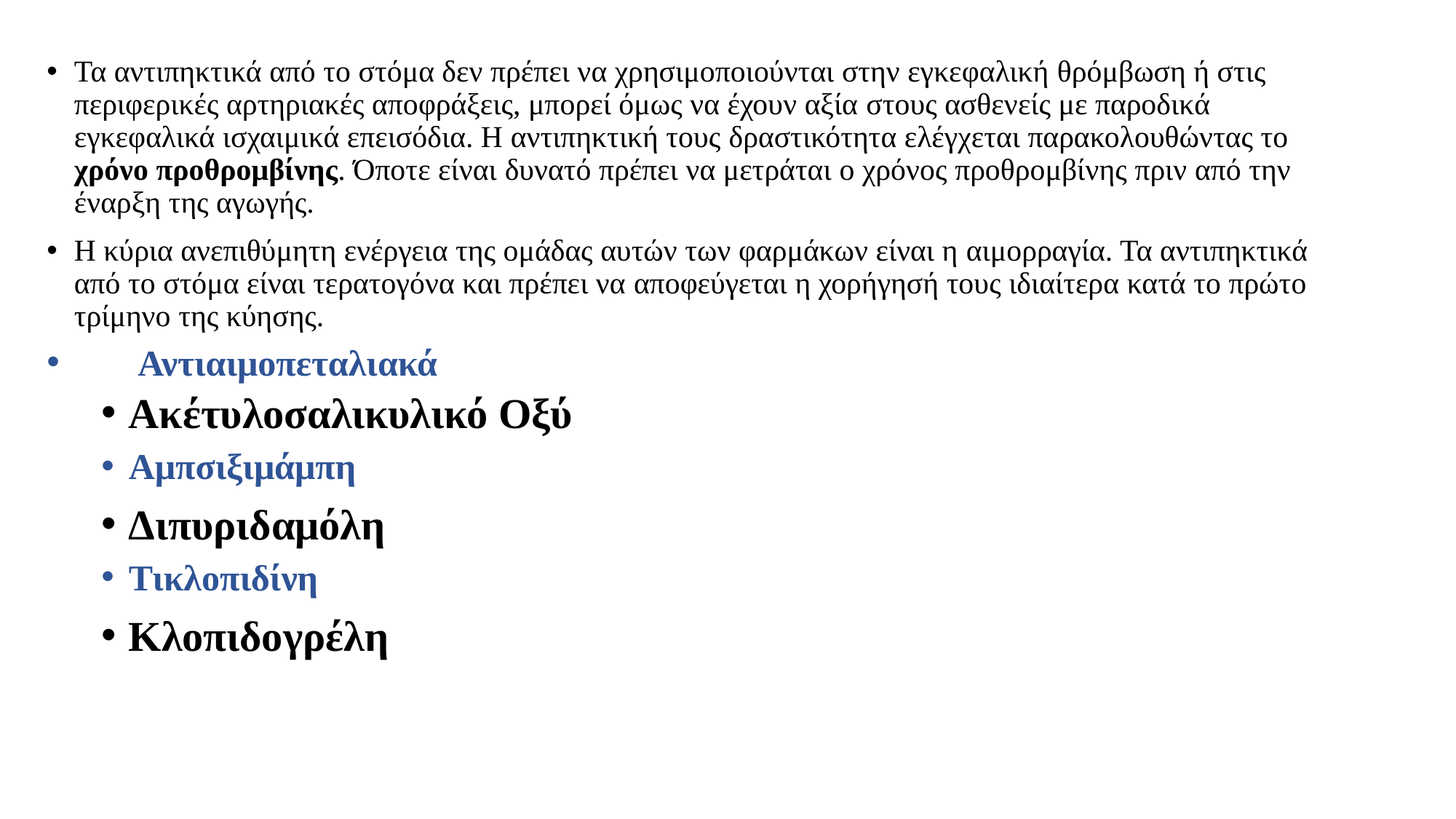

Τα αντιπηκτικά από το στόμα δεν πρέπει να χρησιμοποιούνται στην εγκεφαλική θρόμβωση ή στις περιφερικές αρτηριακές αποφράξεις, μπορεί όμως να έχουν αξία στους ασθενείς με παροδικά εγκεφαλικά ισχαιμικά επεισόδια. Η αντιπηκτική τους δραστικότητα ελέγχεται παρακολουθώντας το χρόνο προθρομβίνης. Όποτε είναι δυνατό πρέπει να μετράται ο χρόνος προθρομβίνης πριν από την έναρξη της αγωγής.
Η κύρια ανεπιθύμητη ενέργεια της ομάδας αυτών των φαρμάκων είναι η αιμορραγία. Τα αντιπηκτικά από το στόμα είναι τερατογόνα και πρέπει να αποφεύγεται η χορήγησή τους ιδιαίτερα κατά το πρώτο τρίμηνο της κύησης.
       Αντιαιμοπεταλιακά
Ακέτυλοσαλικυλικό Οξύ
Αμπσιξιμάμπη
Διπυριδαμόλη
Τικλοπιδίνη
Κλοπιδογρέλη